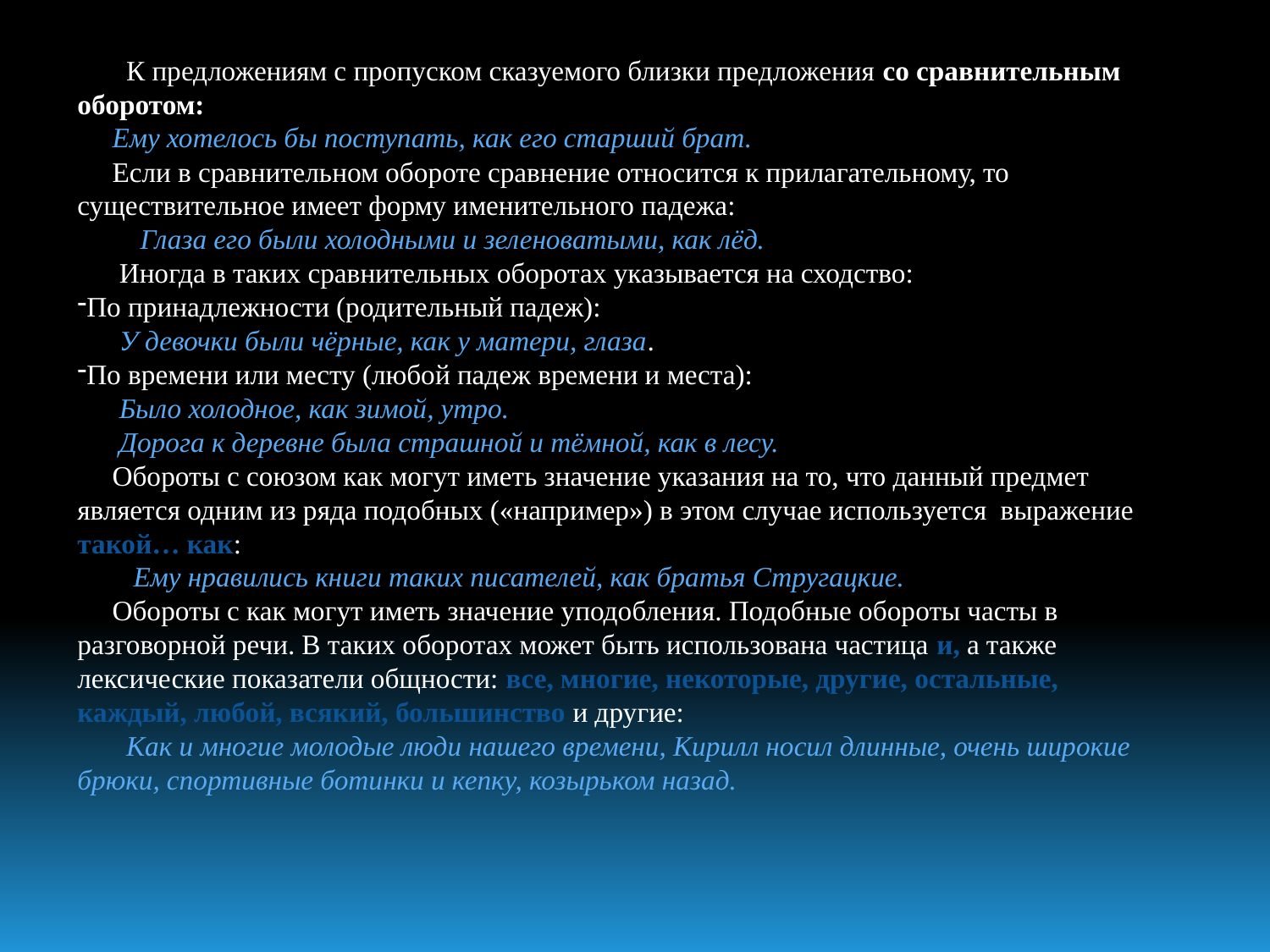

К предложениям с пропуском сказуемого близки предложения со сравнительным оборотом:
     Ему хотелось бы поступать, как его старший брат.
     Если в сравнительном обороте сравнение относится к прилагательному, то существительное имеет форму именительного падежа:
         Глаза его были холодными и зеленоватыми, как лёд.
      Иногда в таких сравнительных оборотах указывается на сходство:
По принадлежности (родительный падеж):
      У девочки были чёрные, как у матери, глаза.
По времени или месту (любой падеж времени и места):
      Было холодное, как зимой, утро.
      Дорога к деревне была страшной и тёмной, как в лесу.
     Обороты с союзом как могут иметь значение указания на то, что данный предмет является одним из ряда подобных («например») в этом случае используется  выражение такой… как:
        Ему нравились книги таких писателей, как братья Стругацкие.
     Обороты с как могут иметь значение уподобления. Подобные обороты часты в разговорной речи. В таких оборотах может быть использована частица и, а также лексические показатели общности: все, многие, некоторые, другие, остальные, каждый, любой, всякий, большинство и другие:
       Как и многие молодые люди нашего времени, Кирилл носил длинные, очень широкие брюки, спортивные ботинки и кепку, козырьком назад.